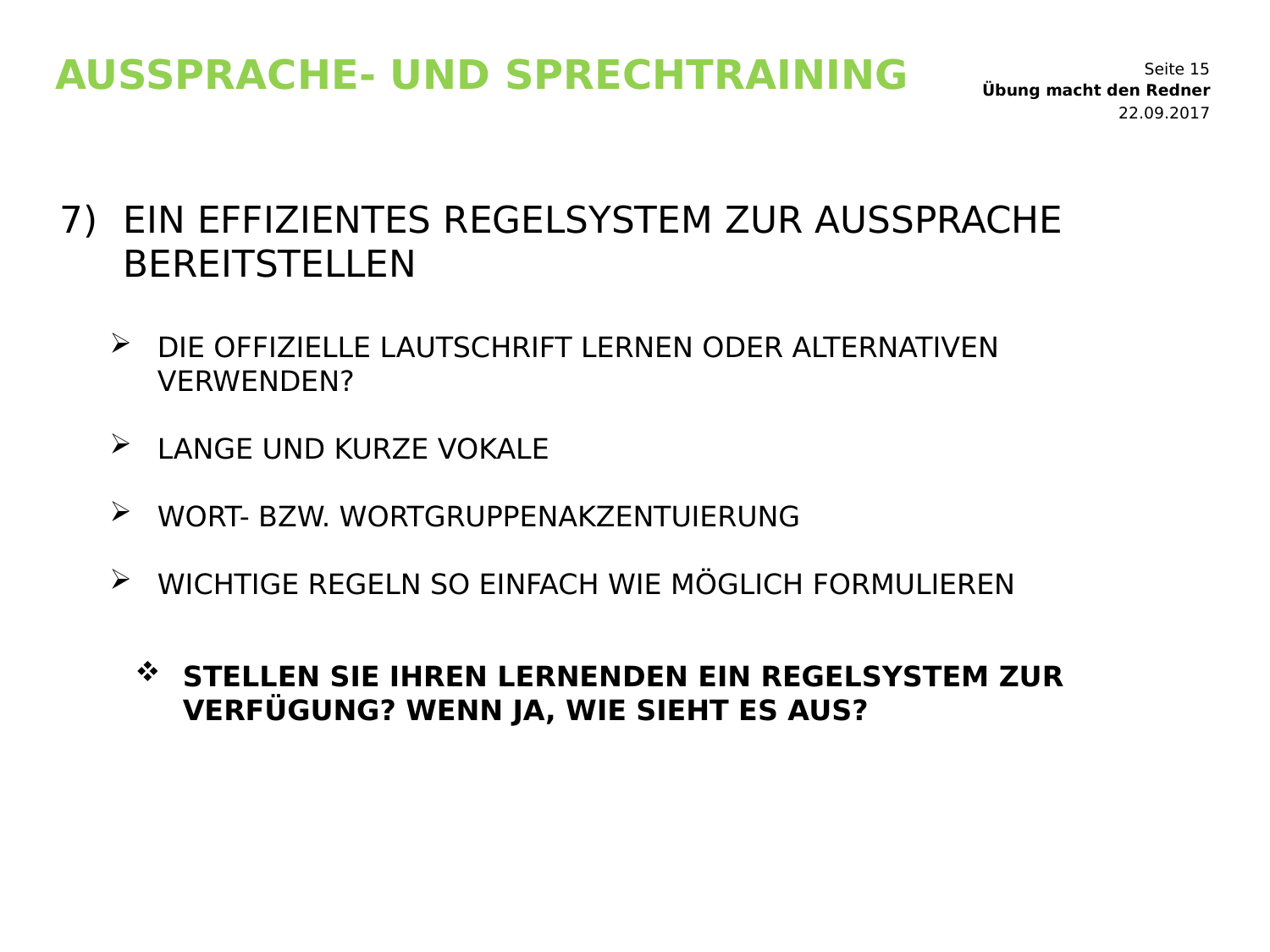

# AUSsprache- und sprechtraining
Übung macht den Redner
22.09.2017
Ein effizientes regelsystem zur aussprache bereitstellen

DIE OFFIZIELLE LAUTSCHRIFT LERNEN ODER ALTERNATIVEN VERWENDEN?
LANGE UND KURZE VOKALE
WORT- BZW. WORTGRUPPENAKZENTUIERUNG
WICHTIGE REGELN SO EINFACH WIE MÖGLICH FORMULIEREN

STELLEN SIE IHREN LERNENDEN EIN REGELSYSTEM ZUR VERFÜGUNG? WENN JA, WIE SIEHT ES AUS?